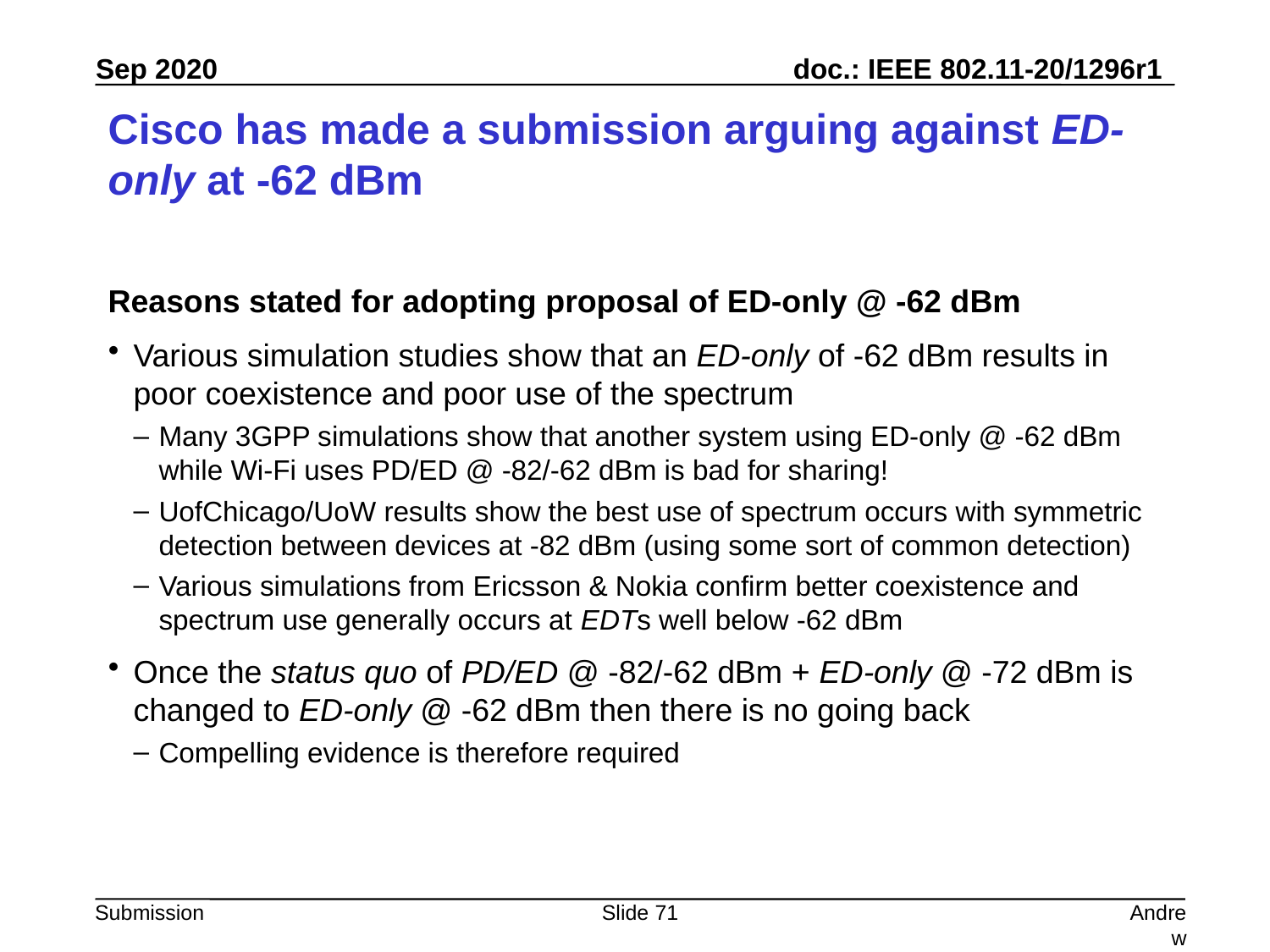

# Cisco has made a submission arguing against ED-only at -62 dBm
Reasons stated for adopting proposal of ED-only @ -62 dBm
Various simulation studies show that an ED-only of -62 dBm results in poor coexistence and poor use of the spectrum
Many 3GPP simulations show that another system using ED-only @ -62 dBm while Wi-Fi uses PD/ED @ -82/-62 dBm is bad for sharing!
UofChicago/UoW results show the best use of spectrum occurs with symmetric detection between devices at -82 dBm (using some sort of common detection)
Various simulations from Ericsson & Nokia confirm better coexistence and spectrum use generally occurs at EDTs well below -62 dBm
Once the status quo of PD/ED @ -82/-62 dBm + ED-only @ -72 dBm is changed to ED-only @ -62 dBm then there is no going back
Compelling evidence is therefore required

Slide 71
Andrew Myles, Cisco